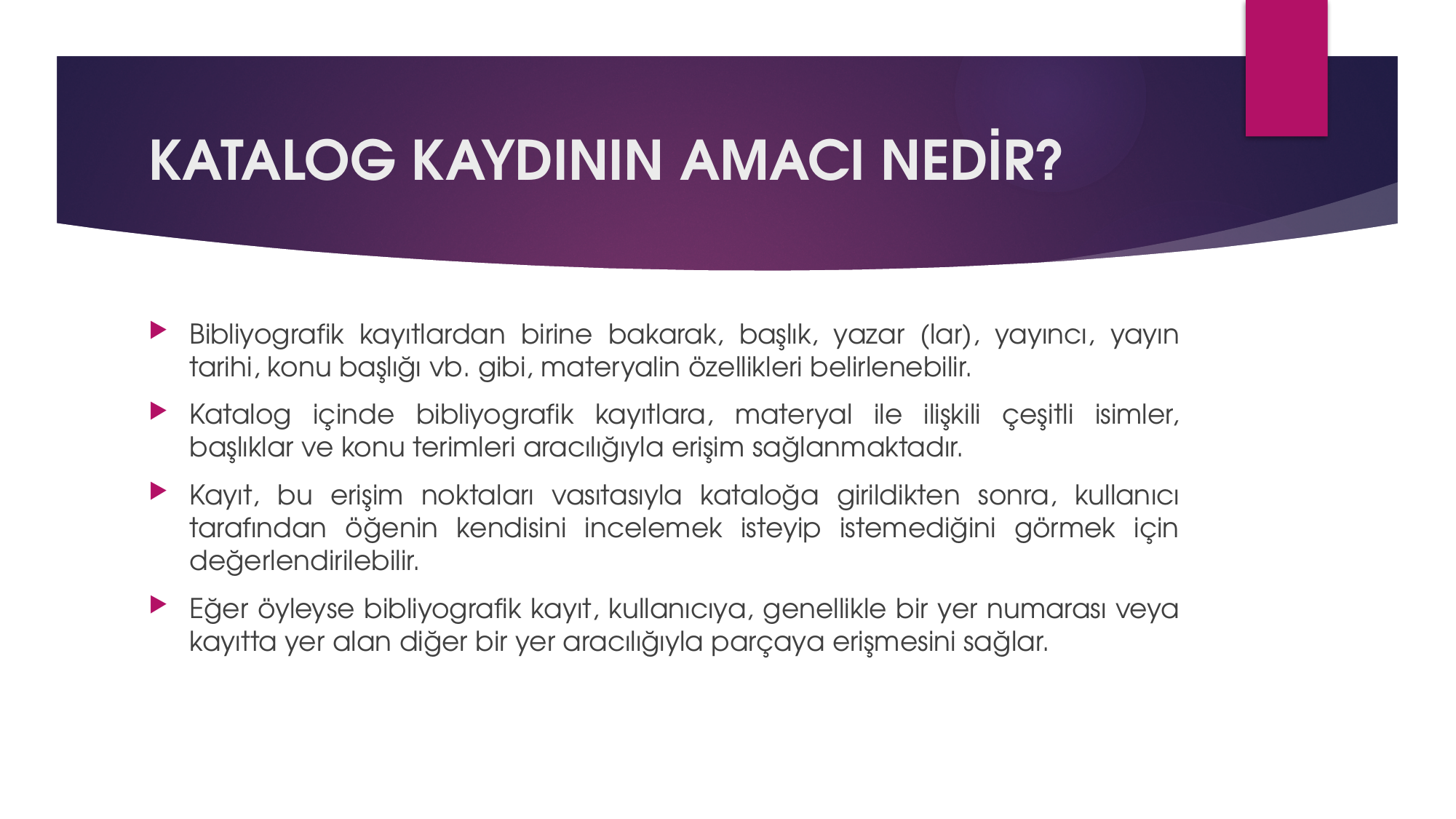

# KATALOG KAYDININ AMACI NEDİR?
Bibliyografik kayıtlardan birine bakarak, başlık, yazar (lar), yayıncı, yayın tarihi, konu başlığı vb. gibi, materyalin özellikleri belirlenebilir.
Katalog içinde bibliyografik kayıtlara, materyal ile ilişkili çeşitli isimler, başlıklar ve konu terimleri aracılığıyla erişim sağlanmaktadır.
Kayıt, bu erişim noktaları vasıtasıyla kataloğa girildikten sonra, kullanıcı tarafından öğenin kendisini incelemek isteyip istemediğini görmek için değerlendirilebilir.
Eğer öyleyse bibliyografik kayıt, kullanıcıya, genellikle bir yer numarası veya kayıtta yer alan diğer bir yer aracılığıyla parçaya erişmesini sağlar.